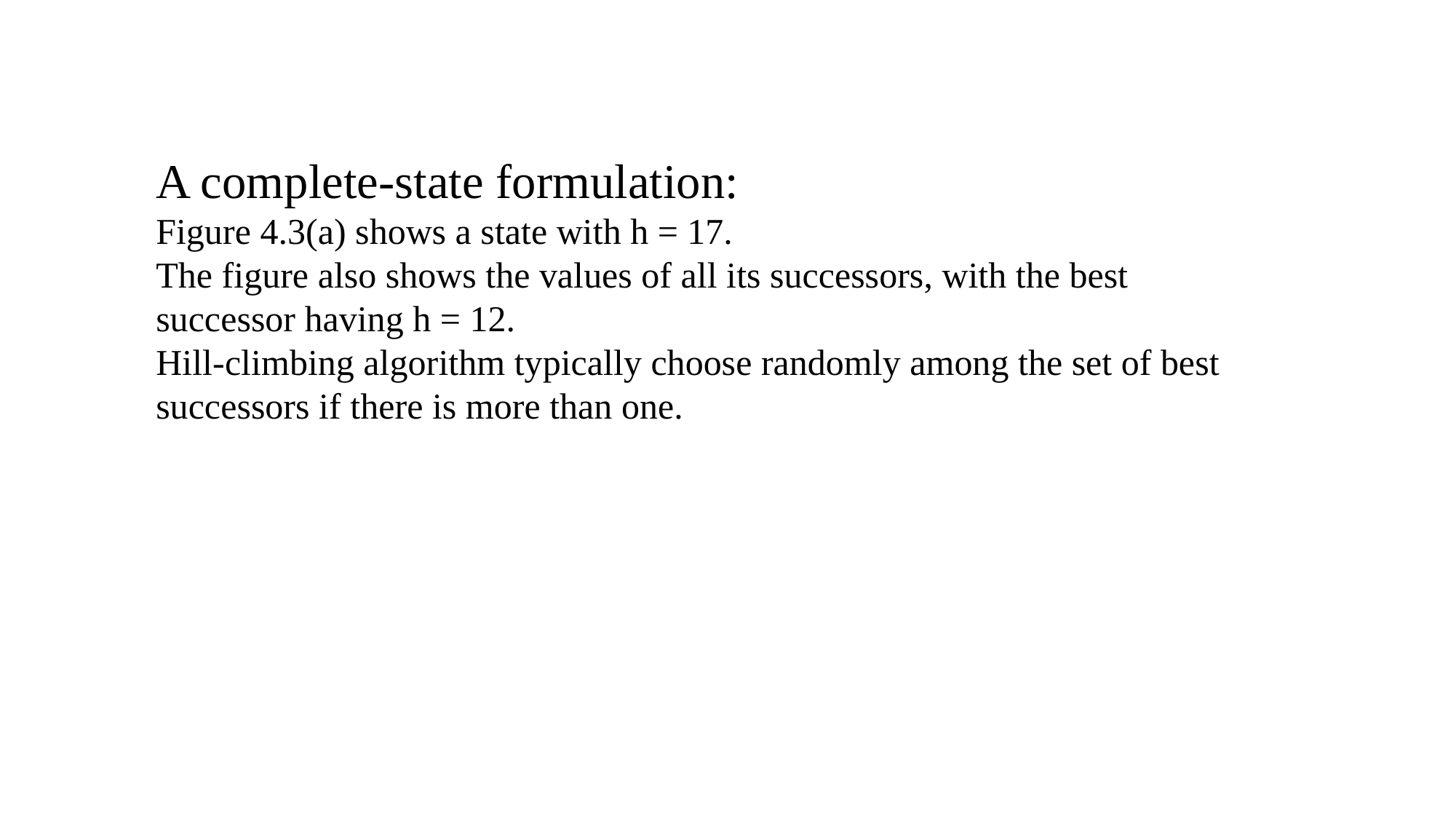

A complete-state formulation:
Figure 4.3(a) shows a state with h = 17.
The figure also shows the values of all its successors, with the best successor having h = 12.
Hill-climbing algorithm typically choose randomly among the set of best successors if there is more than one.